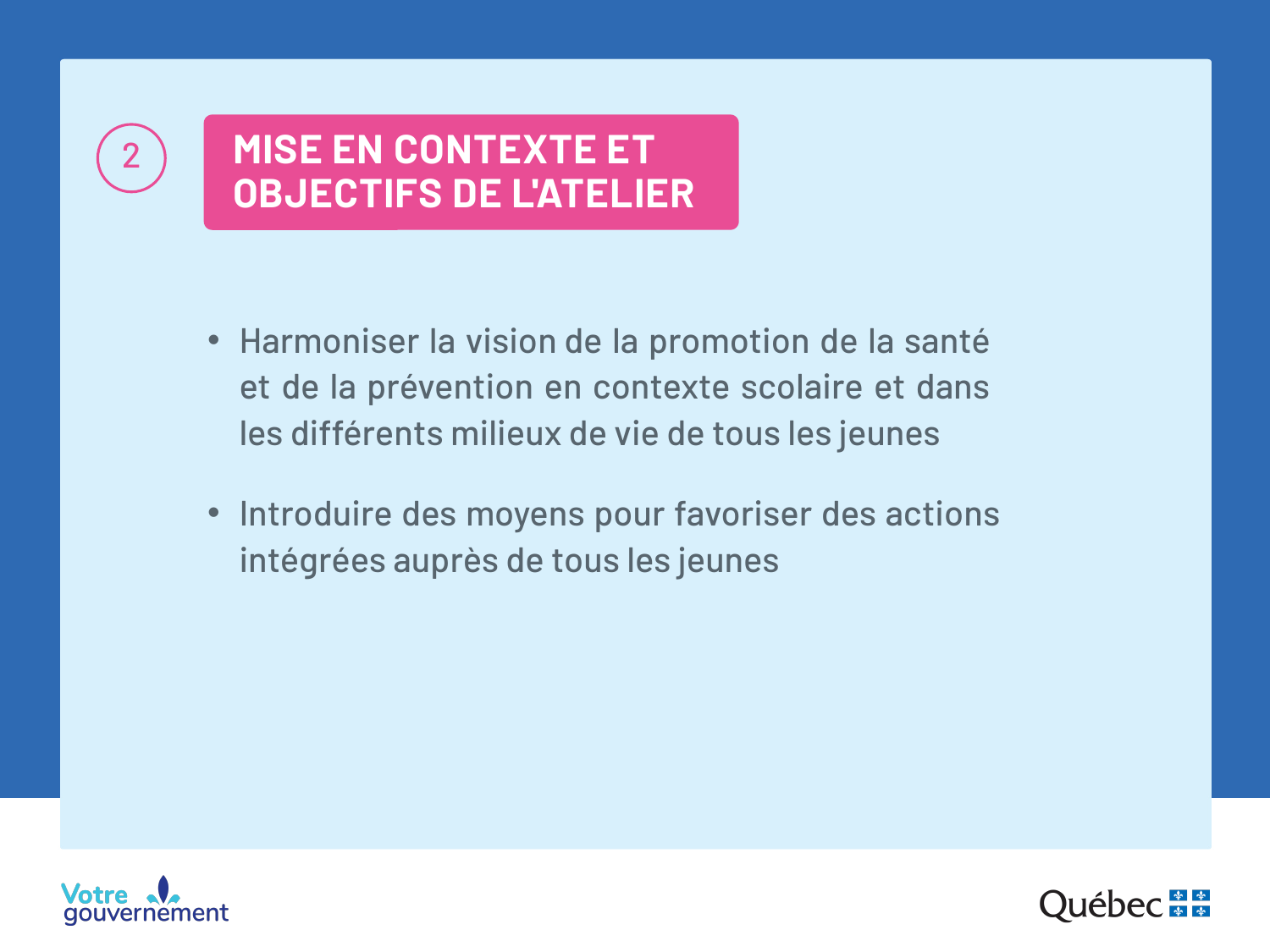

MISE EN CONTEXTE ET
OBJECTIFS DE L'ATELIER
2

Harmoniser la vision de la promotion de la santé
et de la prévention en contexte scolaire et dans
les différents milieux de vie de tous les jeunes
Introduire des moyens pour favoriser des actions intégrées auprès de tous les jeunes